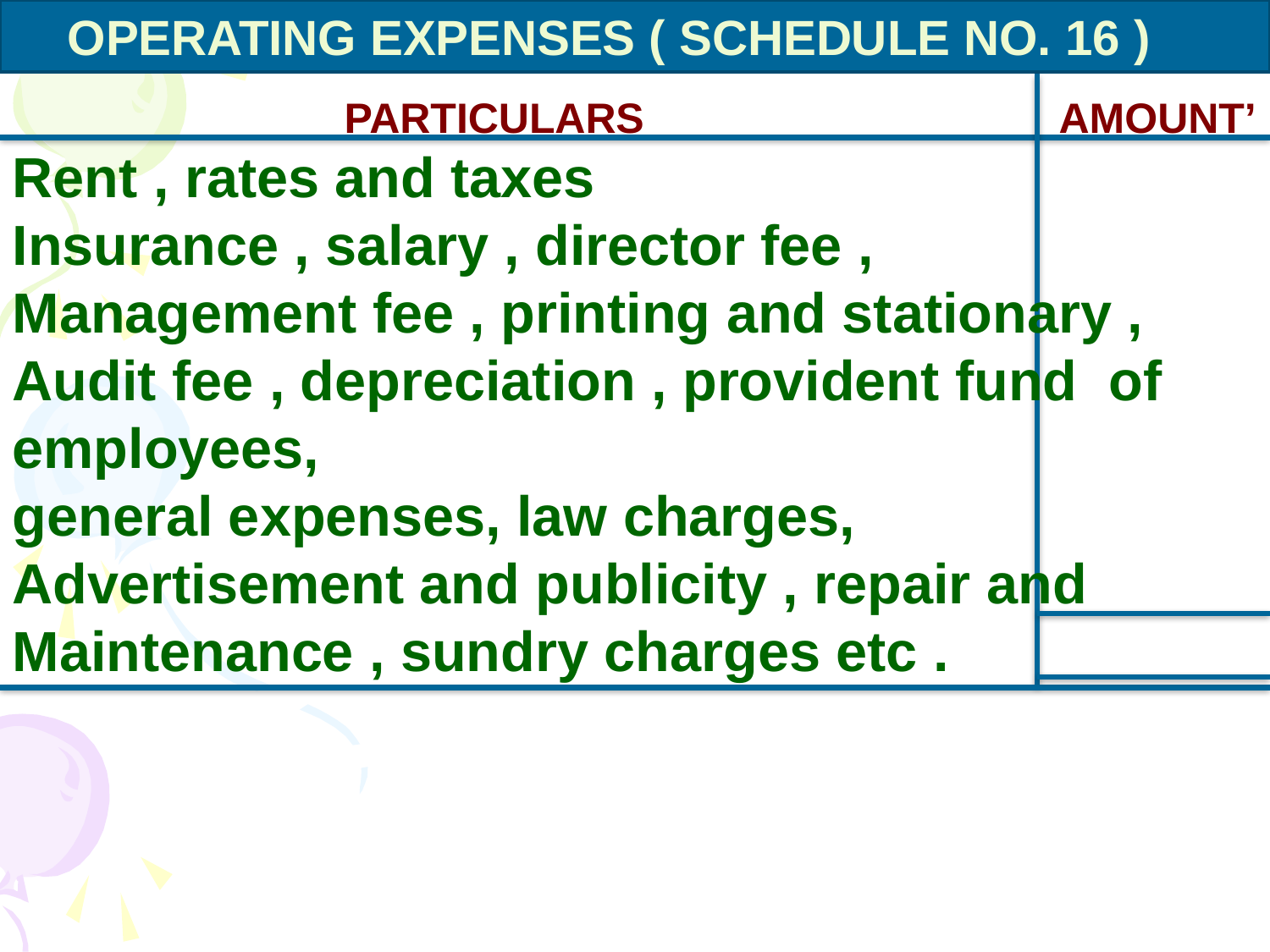

OPERATING EXPENSES ( SCHEDULE NO. 16 )
                            PARTICULARS                                   AMOUNT’
Rent , rates and taxes
Insurance , salary , director fee ,
Management fee , printing and stationary ,
Audit fee , depreciation , provident fund  of
employees,
general expenses, law charges,
Advertisement and publicity , repair and
Maintenance , sundry charges etc .